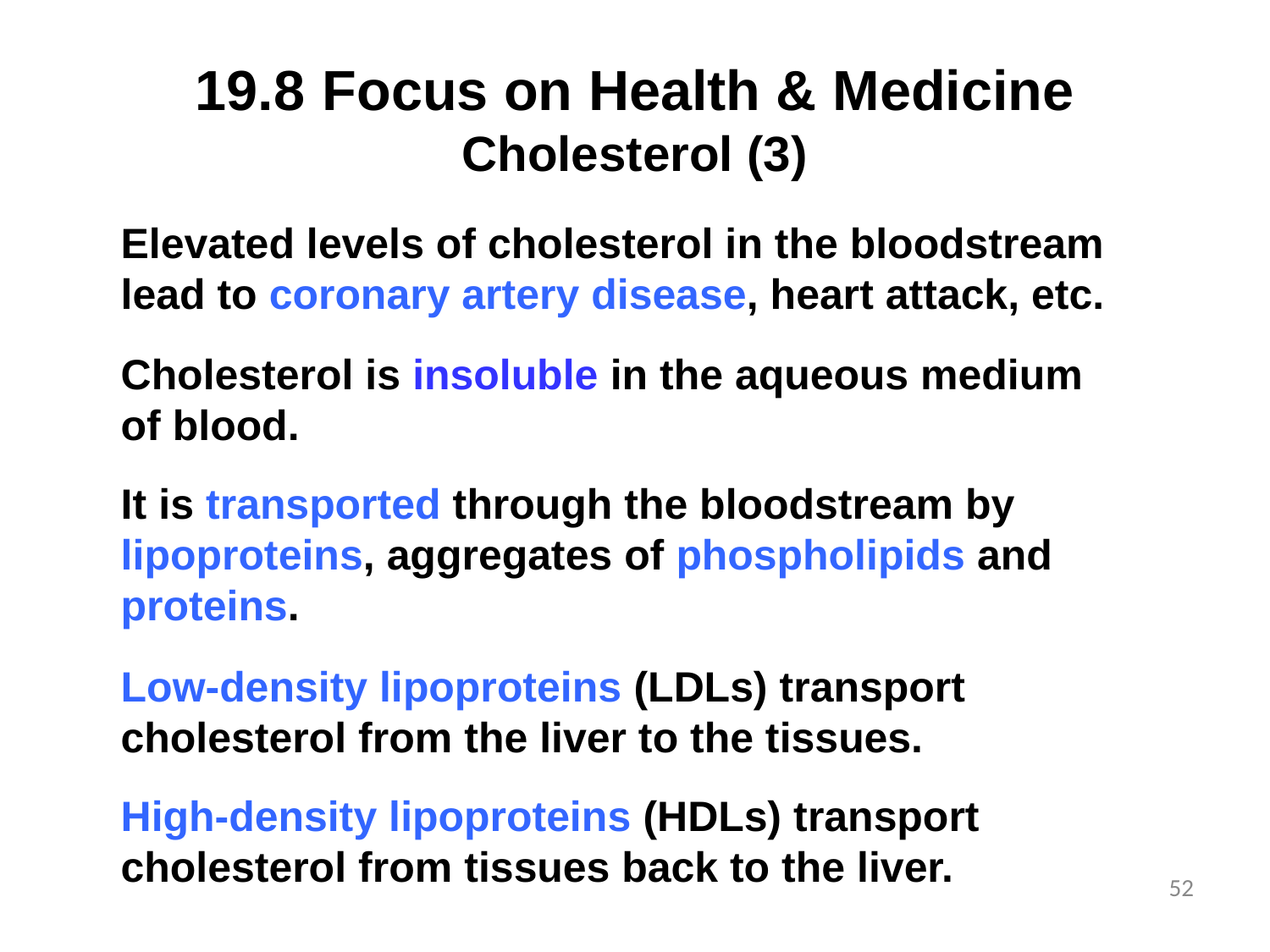

# 19.8	Focus on Health & Medicine Cholesterol (3)
Elevated levels of cholesterol in the bloodstream lead to coronary artery disease, heart attack, etc.
Cholesterol is insoluble in the aqueous medium of blood.
It is transported through the bloodstream by lipoproteins, aggregates of phospholipids and proteins.
Low-density lipoproteins (LDLs) transport cholesterol from the liver to the tissues.
High-density lipoproteins (HDLs) transport cholesterol from tissues back to the liver.